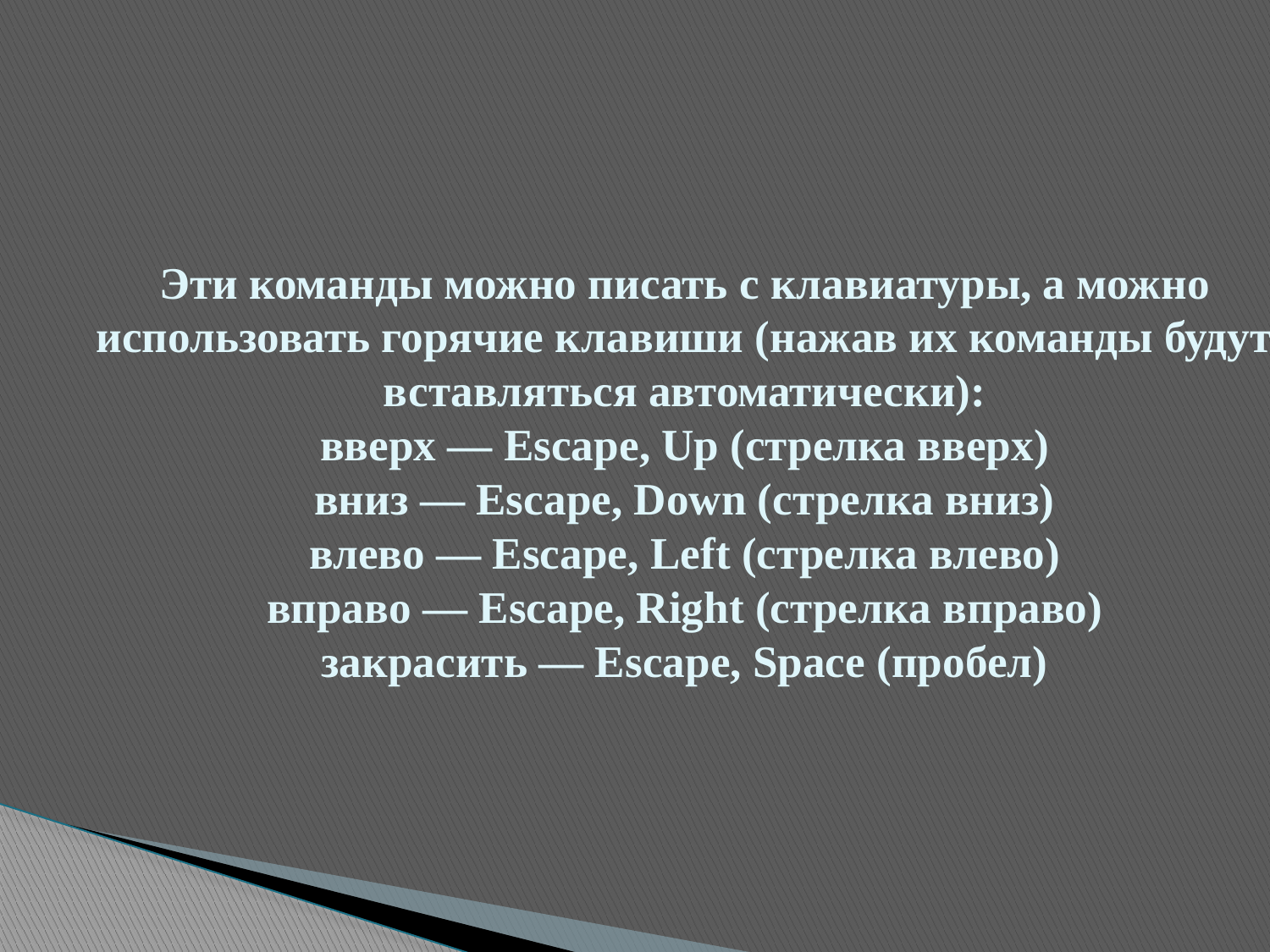

# Эти команды можно писать с клавиатуры, а можно использовать горячие клавиши (нажав их команды будут вставляться автоматически): вверх — Escape, Up (стрелка вверх) вниз — Escape, Down (стрелка вниз) влево — Escape, Left (стрелка влево) вправо — Escape, Right (стрелка вправо) закрасить — Escape, Space (пробел)